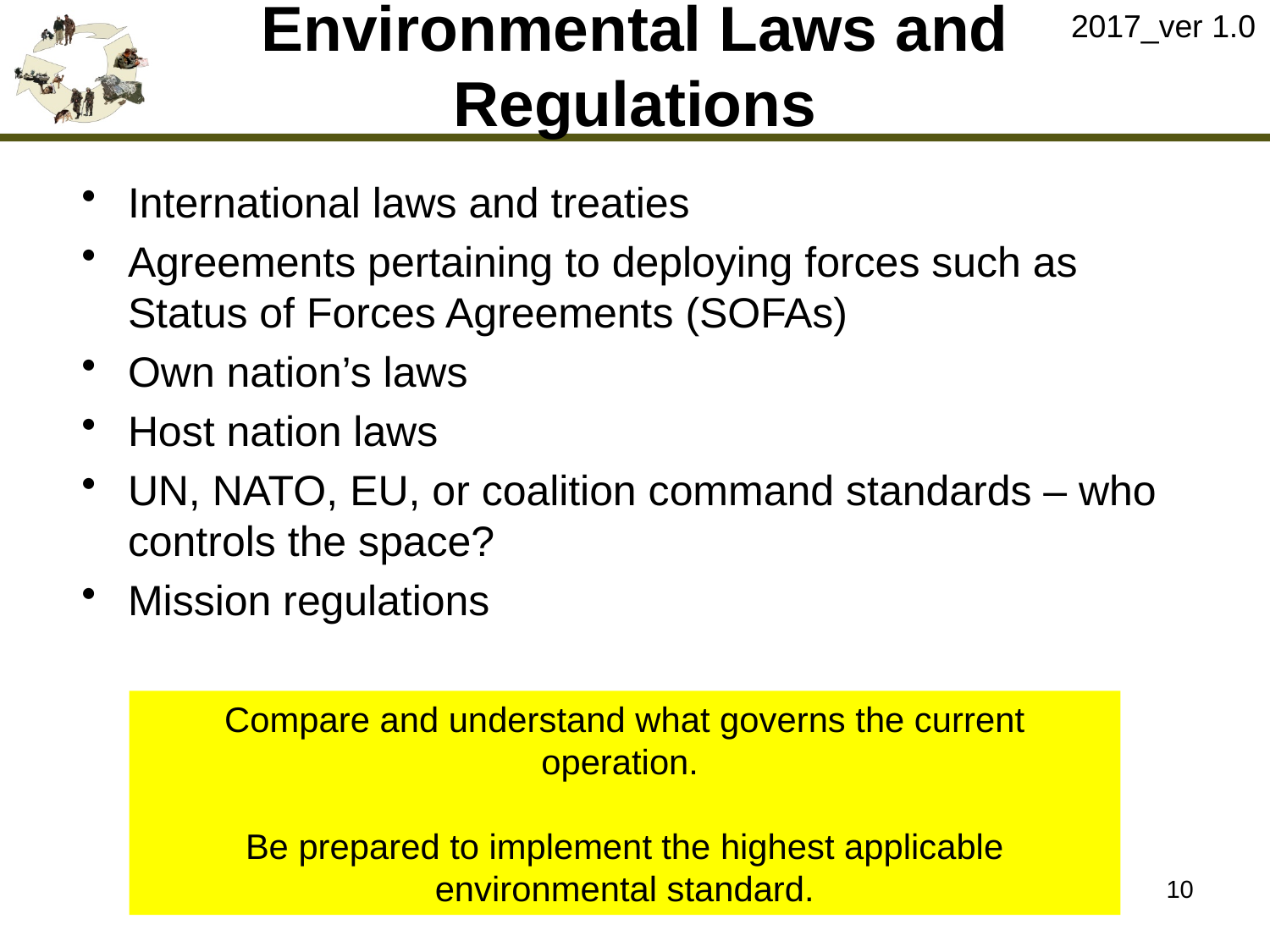

2017_ver 1.0
# Environmental Laws and Regulations
International laws and treaties
Agreements pertaining to deploying forces such as Status of Forces Agreements (SOFAs)
Own nation’s laws
Host nation laws
UN, NATO, EU, or coalition command standards – who controls the space?
Mission regulations

Compare and understand what governs the current operation.
Be prepared to implement the highest applicable environmental standard.
10